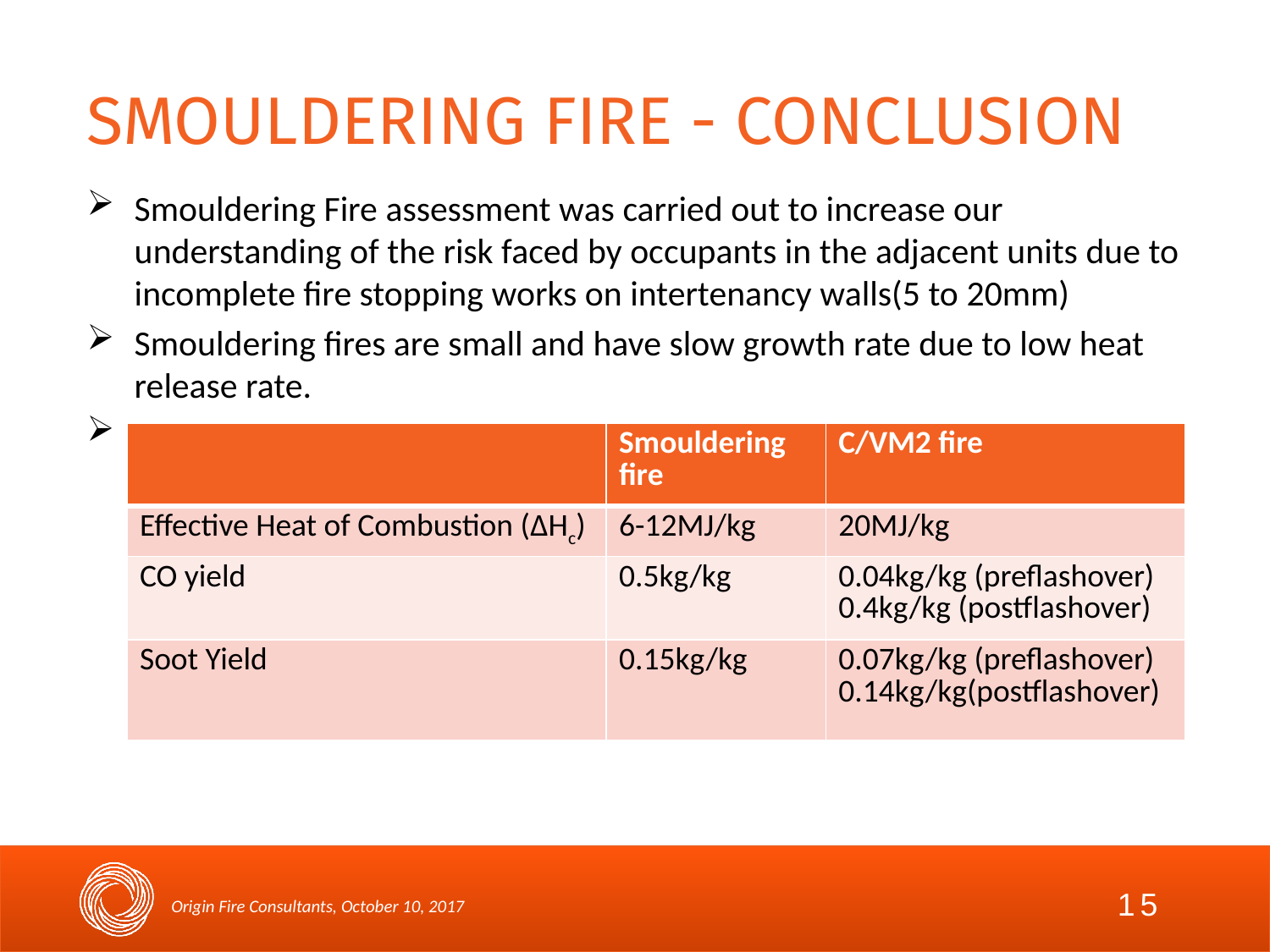

# SMOULDERING FIRE - CONCLUSION
Smouldering Fire assessment was carried out to increase our understanding of the risk faced by occupants in the adjacent units due to incomplete fire stopping works on intertenancy walls(5 to 20mm)
Smouldering fires are small and have slow growth rate due to low heat release rate.
Smouldering fires are small and have slow growth rate due to low heat release rate.

|  | Smouldering fire | C/VM2 fire |
| --- | --- | --- |
| Effective Heat of Combustion (ΔHc) | 6-12MJ/kg | 20MJ/kg |
| CO yield | 0.5kg/kg | 0.04kg/kg (preflashover) 0.4kg/kg (postflashover) |
| Soot Yield | 0.15kg/kg | 0.07kg/kg (preflashover) 0.14kg/kg(postflashover) |
15
Origin Fire Consultants, October 10, 2017